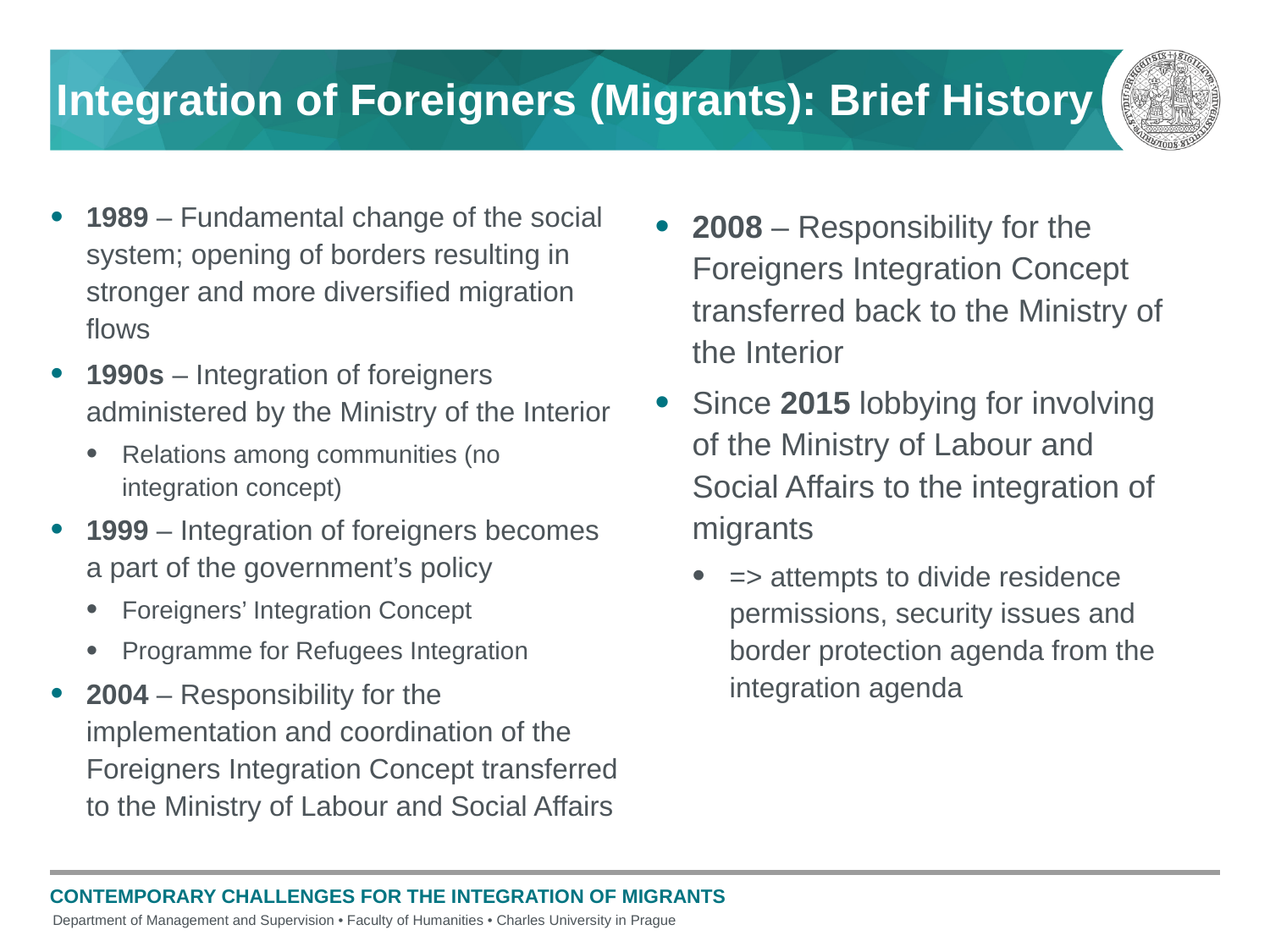

# Integration of Foreigners (Migrants): Brief History
1989 – Fundamental change of the social system; opening of borders resulting in stronger and more diversified migration flows
1990s – Integration of foreigners administered by the Ministry of the Interior
Relations among communities (no integration concept)
1999 – Integration of foreigners becomes a part of the government’s policy
Foreigners’ Integration Concept
Programme for Refugees Integration
2004 – Responsibility for the implementation and coordination of the Foreigners Integration Concept transferred to the Ministry of Labour and Social Affairs
2008 – Responsibility for the Foreigners Integration Concept transferred back to the Ministry of the Interior
Since 2015 lobbying for involving of the Ministry of Labour and Social Affairs to the integration of migrants
=> attempts to divide residence permissions, security issues and border protection agenda from the integration agenda
Contemporary challenges for the integration of migrants